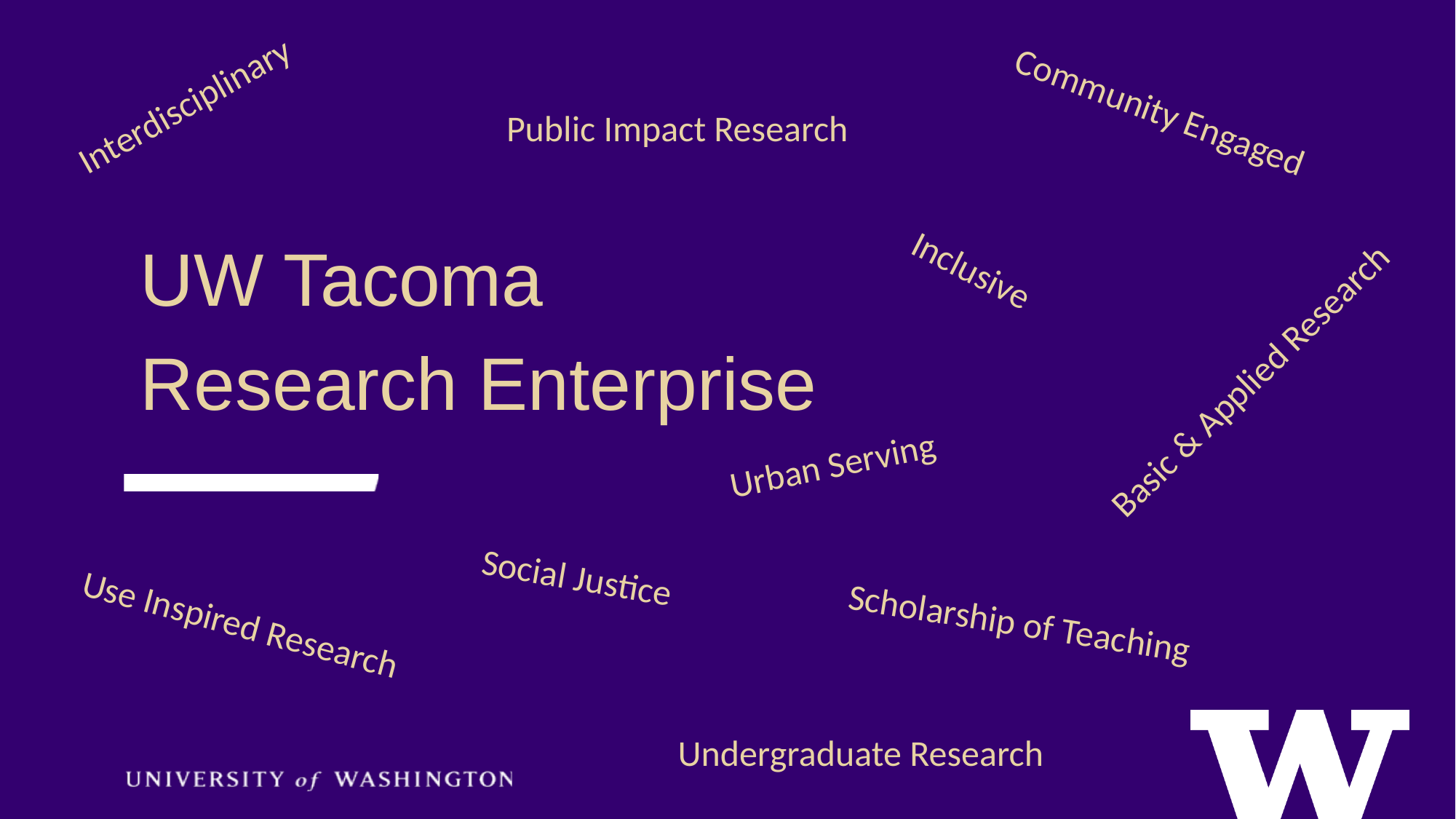

Interdisciplinary
Community Engaged
Public Impact Research
UW Tacoma
Research Enterprise
Inclusive
Basic & Applied Research
Urban Serving

Social Justice
Scholarship of Teaching
Use Inspired Research
Undergraduate Research